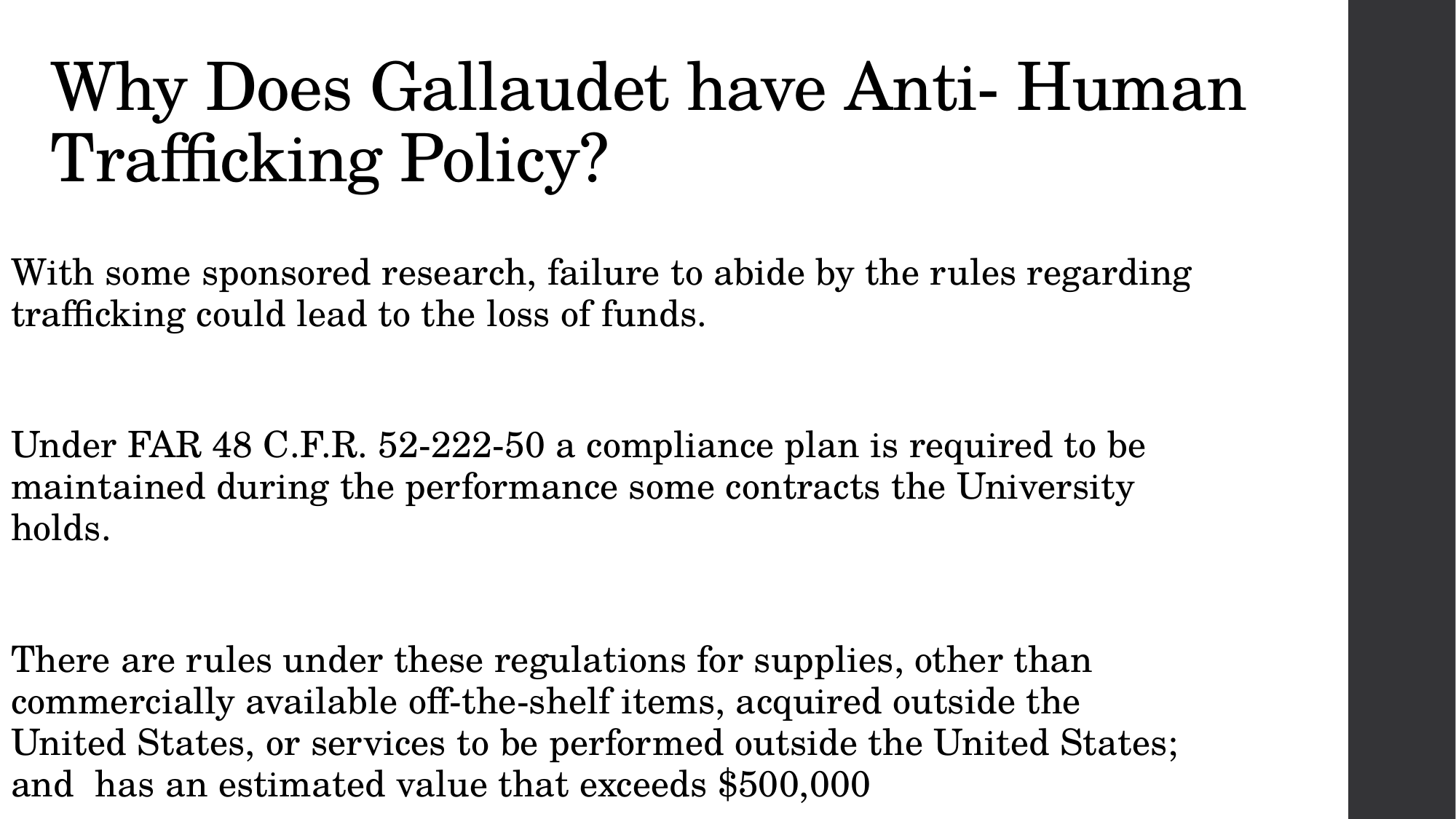

# Why Does Gallaudet have Anti- Human Trafficking Policy?
With some sponsored research, failure to abide by the rules regarding trafficking could lead to the loss of funds.

Under FAR 48 C.F.R. 52-222-50 a compliance plan is required to be maintained during the performance some contracts the University holds.

There are rules under these regulations for supplies, other than commercially available off-the-shelf items, acquired outside the United States, or services to be performed outside the United States; and  has an estimated value that exceeds $500,000